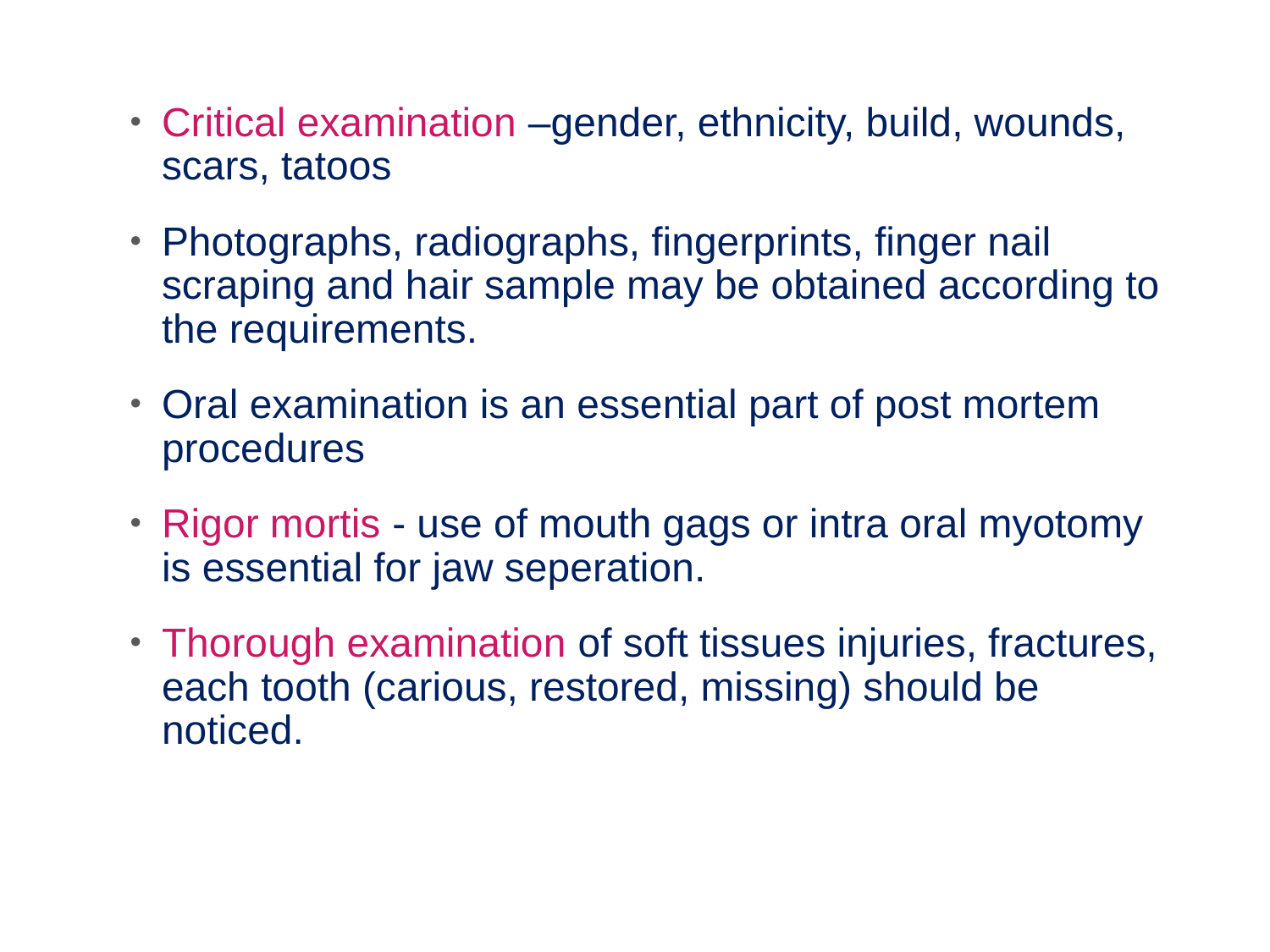

Critical examination –gender, ethnicity, build, wounds, scars, tatoos
Photographs, radiographs, fingerprints, finger nail scraping and hair sample may be obtained according to the requirements.
Oral examination is an essential part of post mortem procedures
Rigor mortis - use of mouth gags or intra oral myotomy is essential for jaw seperation.
Thorough examination of soft tissues injuries, fractures, each tooth (carious, restored, missing) should be noticed.